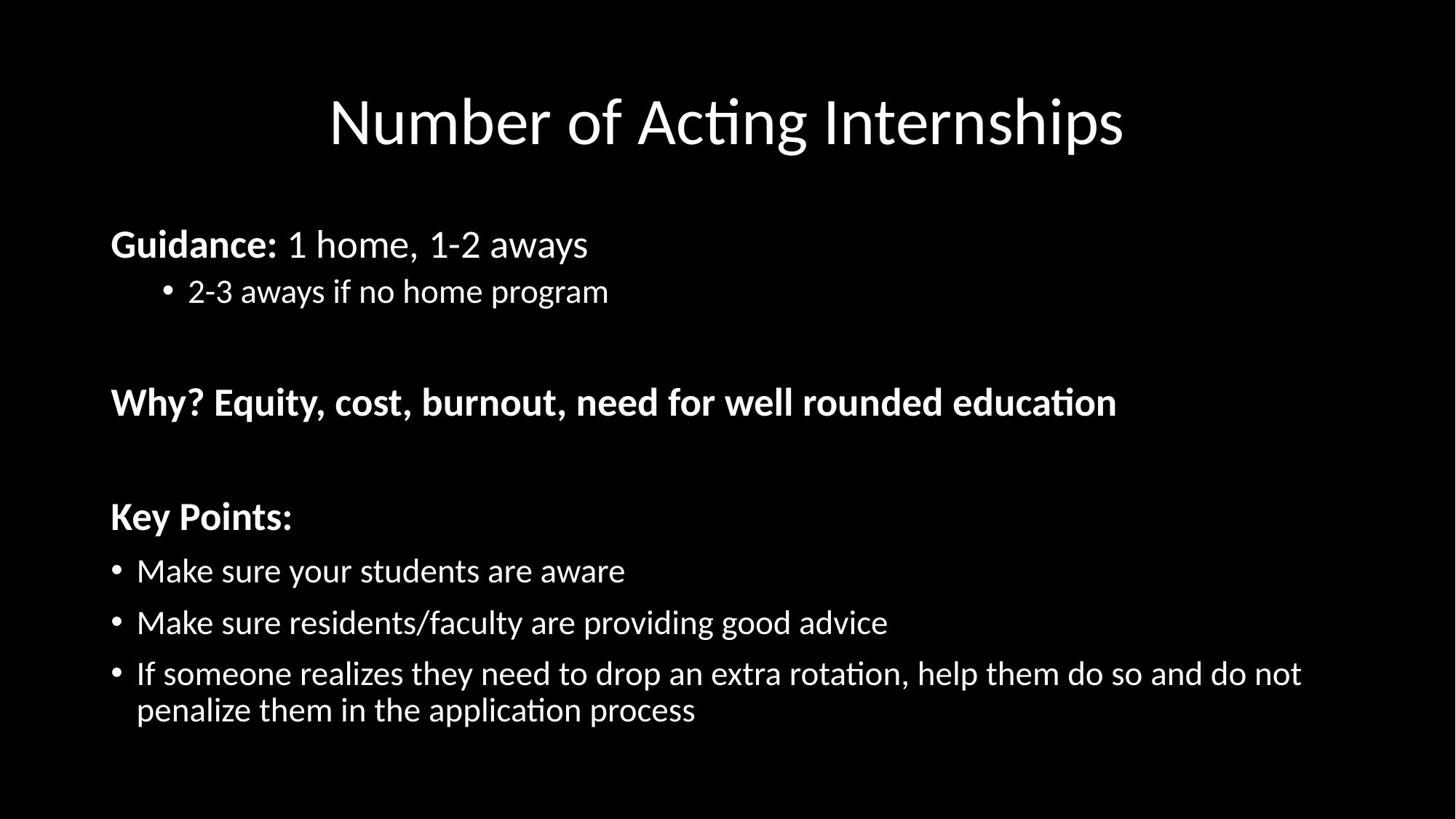

# Number of Acting Internships
Guidance: 1 home, 1-2 aways
2-3 aways if no home program

Why? Equity, cost, burnout, need for well rounded education

Key Points:
Make sure your students are aware
Make sure residents/faculty are providing good advice
If someone realizes they need to drop an extra rotation, help them do so and do not penalize them in the application process